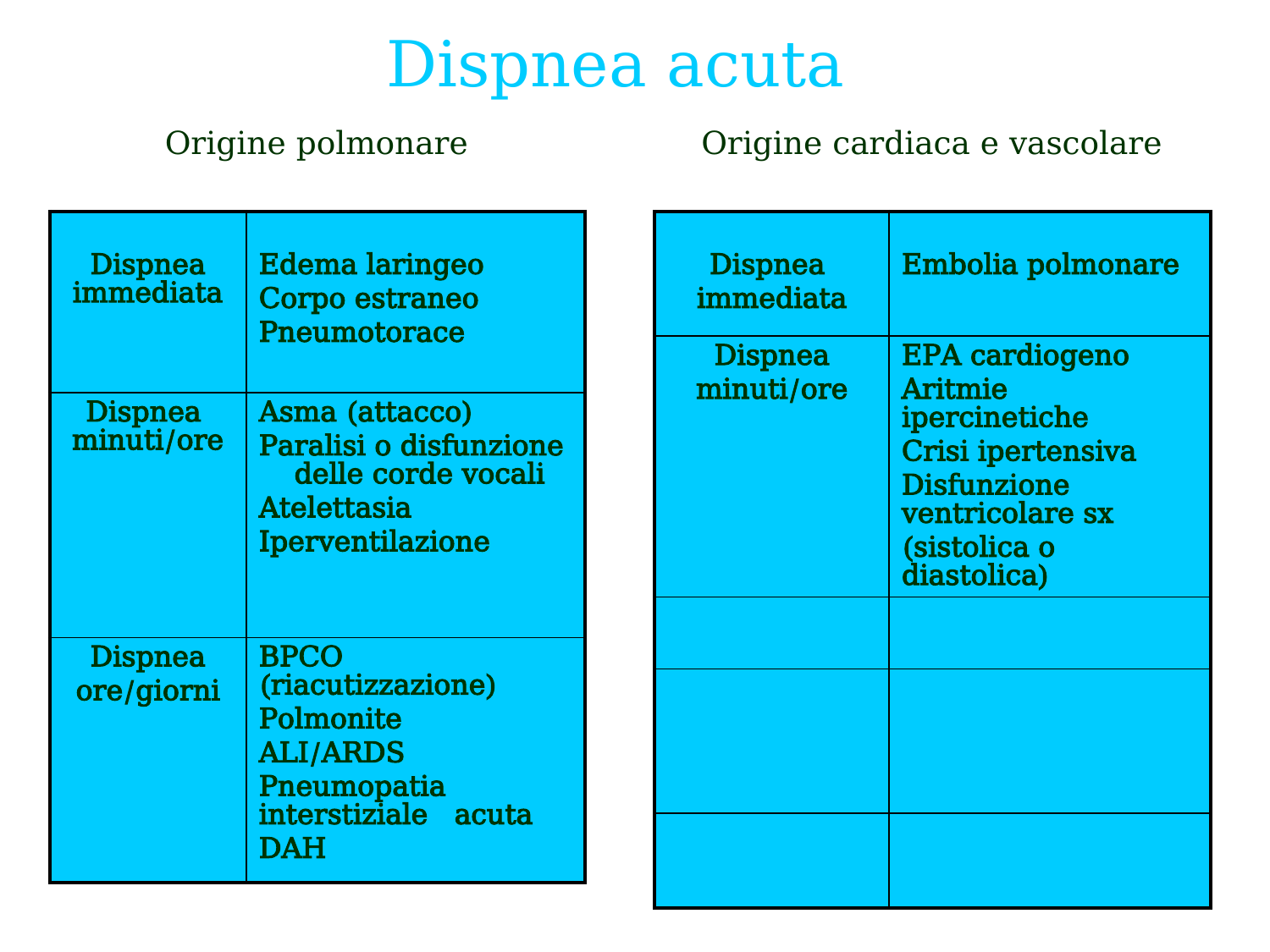

Dispnea acuta
Origine polmonare
Origine cardiaca e vascolare
| Dispnea immediata | Edema laringeo Corpo estraneo Pneumotorace |
| --- | --- |
| Dispnea minuti/ore | Asma (attacco) Paralisi o disfunzione delle corde vocali Atelettasia Iperventilazione |
| Dispnea ore/giorni | BPCO (riacutizzazione) Polmonite ALI/ARDS Pneumopatia interstiziale acuta DAH |
| Dispnea immediata | Embolia polmonare |
| --- | --- |
| Dispnea minuti/ore | EPA cardiogeno Aritmie ipercinetiche Crisi ipertensiva Disfunzione ventricolare sx (sistolica o diastolica) |
|  |  |
|  |  |
|  |  |